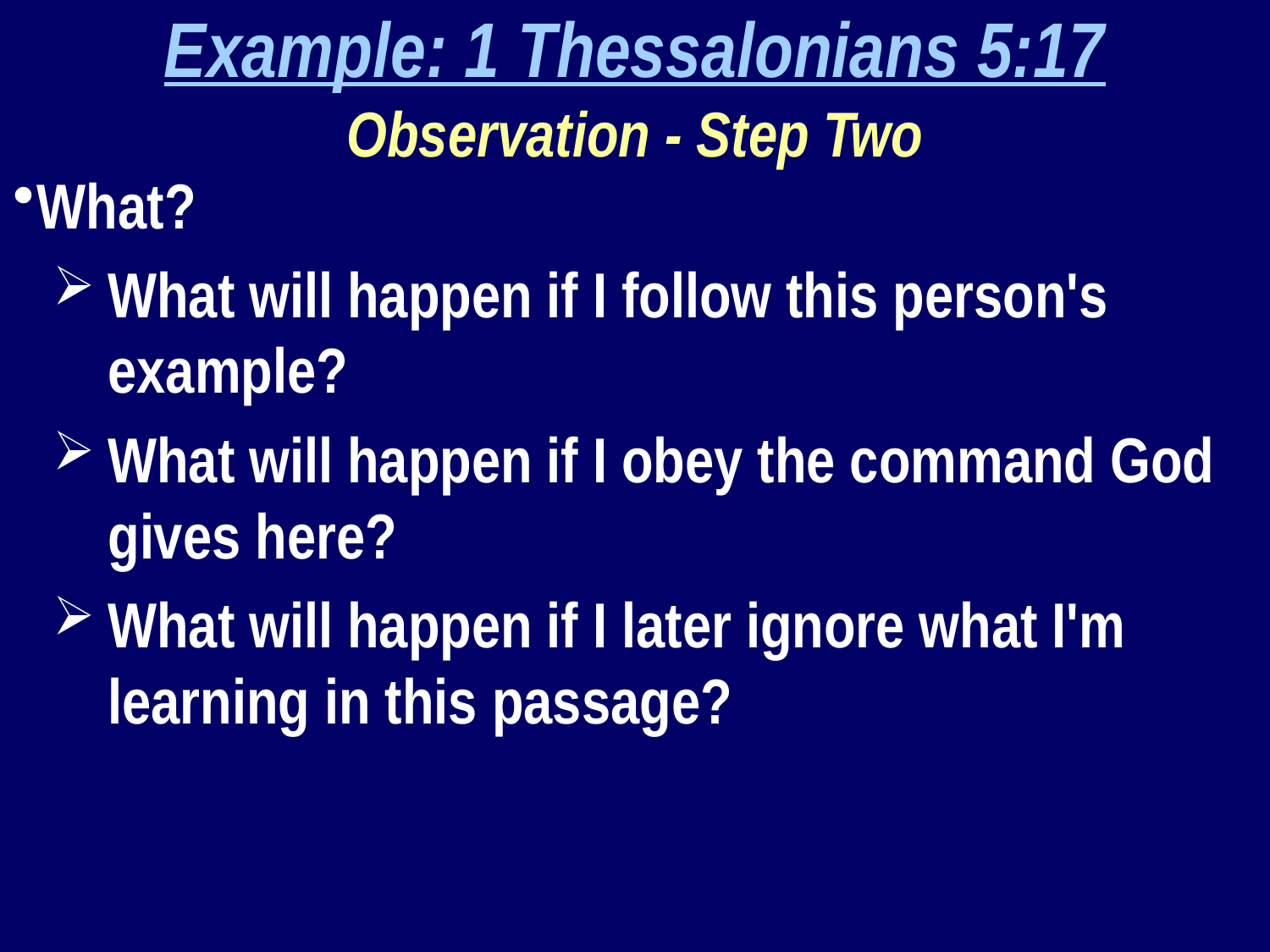

Example: 1 Thessalonians 5:17
Observation - Step Two
What?
What will happen if I follow this person's example?
What will happen if I obey the command God gives here?
What will happen if I later ignore what I'm learning in this passage?